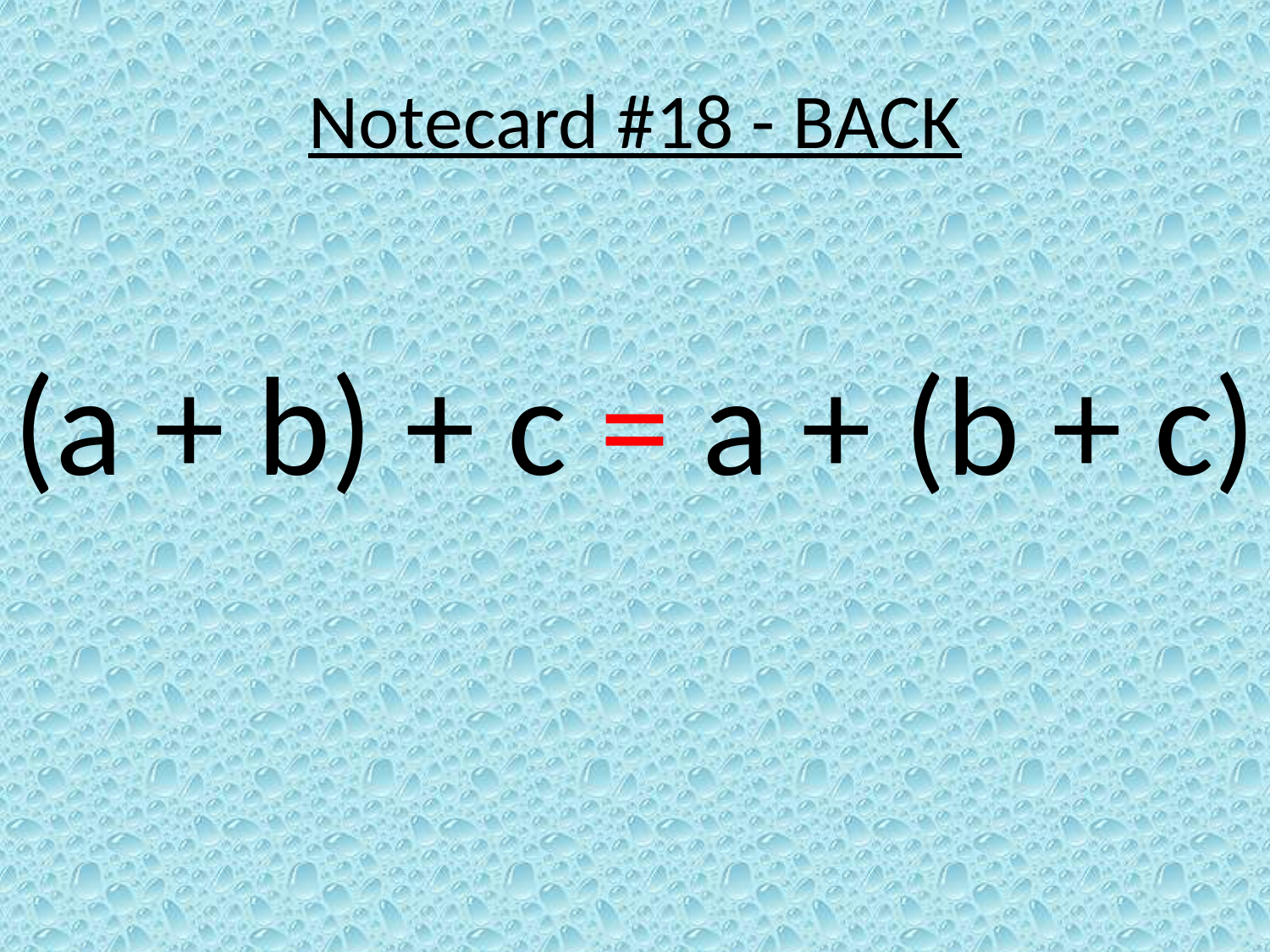

# Notecard #18 - BACK
(a + b) + c = a + (b + c)